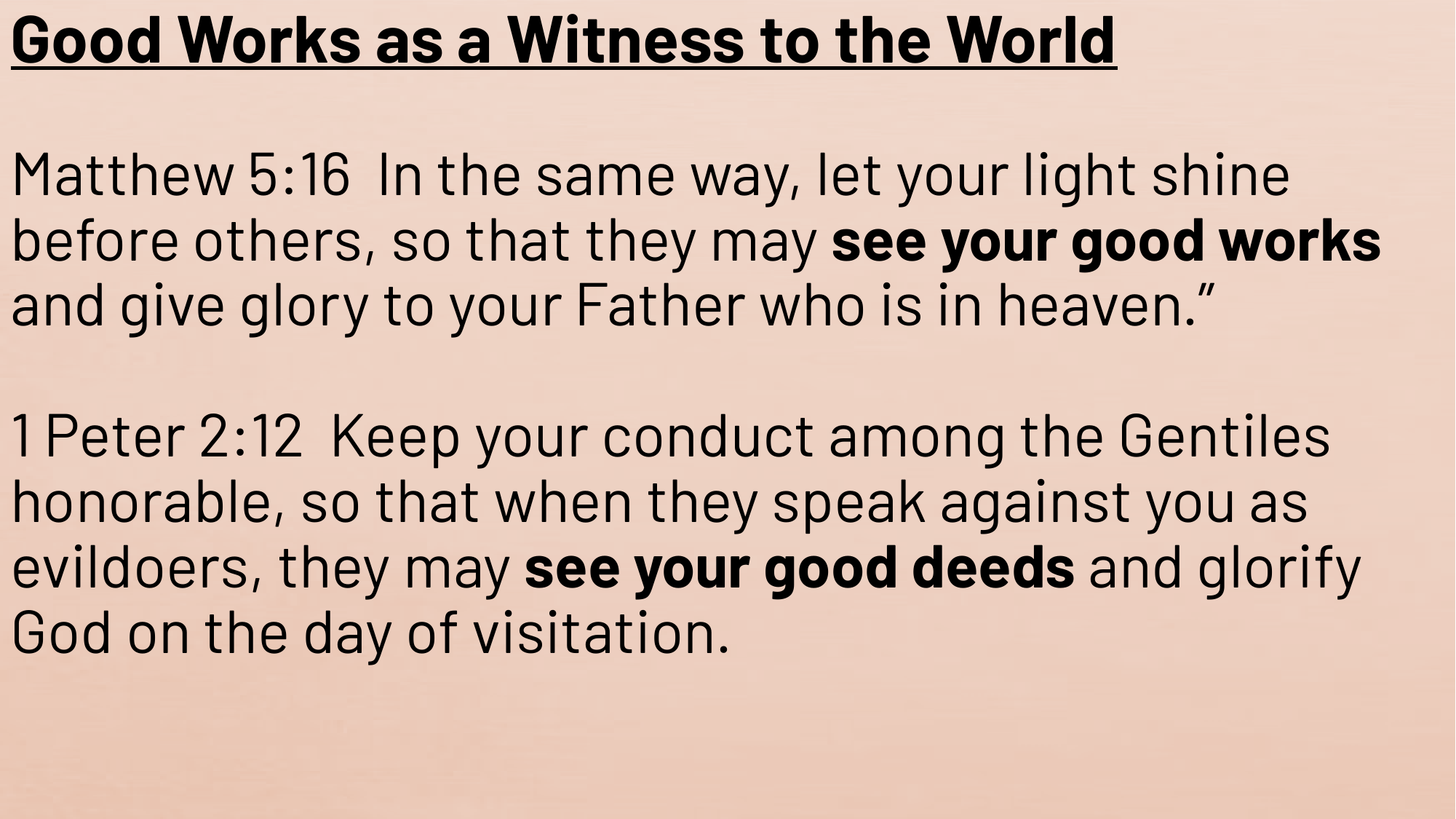

Good Works as a Witness to the World

Matthew 5:16  In the same way, let your light shine before others, so that they may see your good works and give glory to your Father who is in heaven.”

1 Peter 2:12  Keep your conduct among the Gentiles honorable, so that when they speak against you as evildoers, they may see your good deeds and glorify God on the day of visitation.